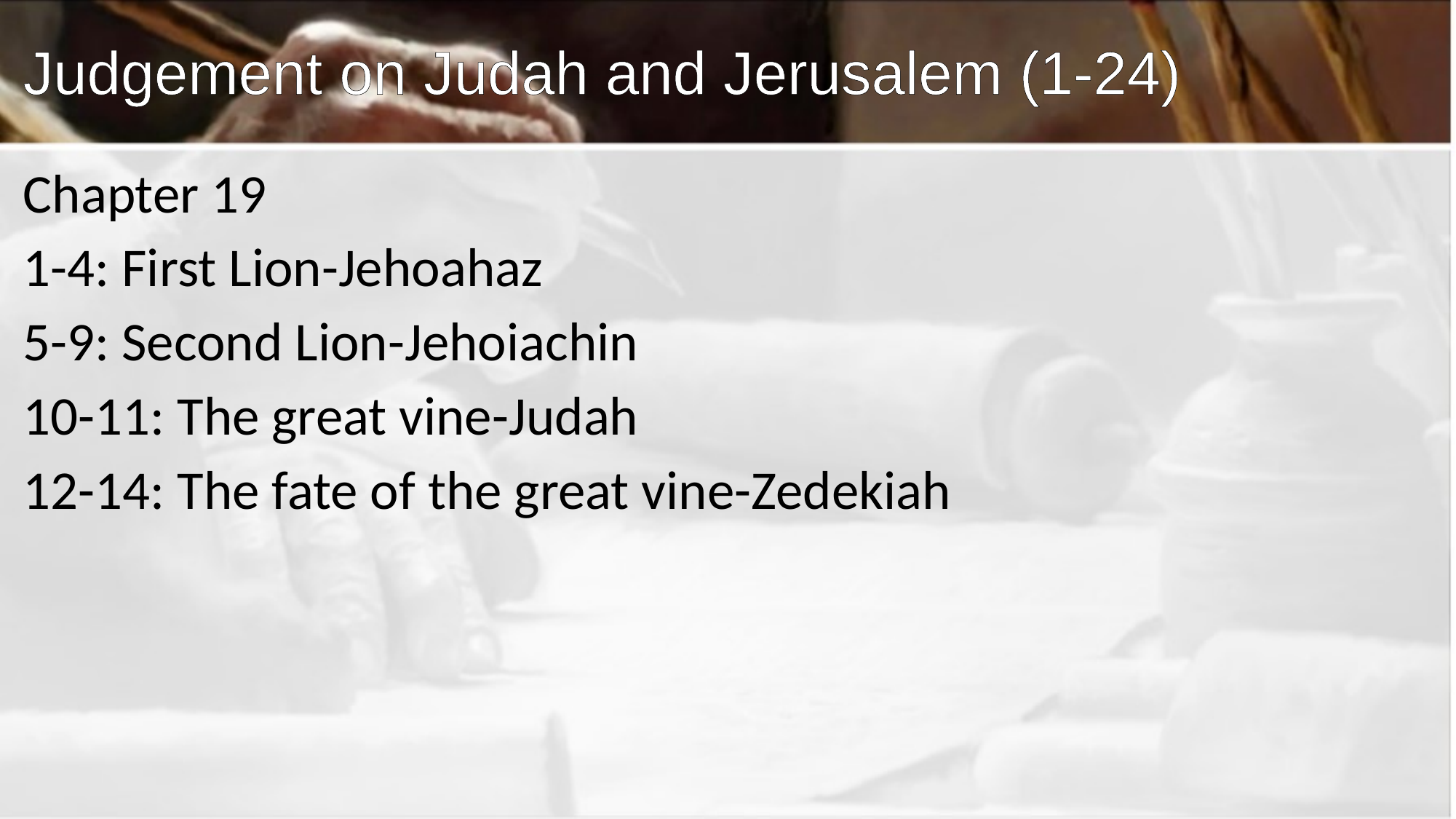

# Judgement on Judah and Jerusalem (1-24)
Chapter 19
1-4: First Lion-Jehoahaz
5-9: Second Lion-Jehoiachin
10-11: The great vine-Judah
12-14: The fate of the great vine-Zedekiah